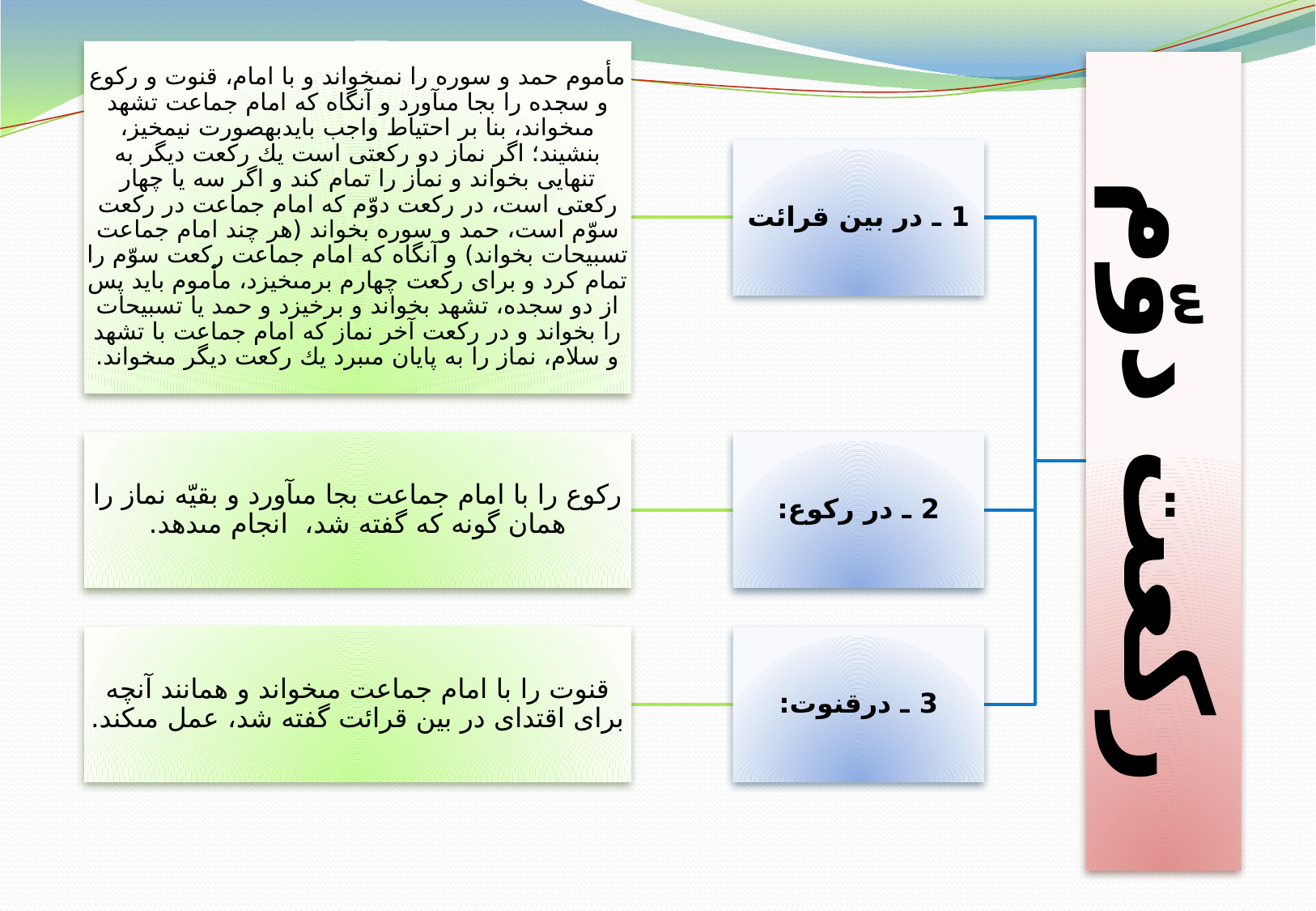

ركعت دوّم
1 ـ در بين قرائت
مأموم حمد و سوره را نمى‏خواند و با امام، قنوت و ركوع و سجده را بجا مى‏آورد و آنگاه كه امام جماعت تشهد مى‏خواند، بنا بر احتياط واجب بايدبه‏صورت نيم‏خيز، بنشيند؛ اگر نماز دو ركعتى است يك ركعت ديگر به تنهايى بخواند و نماز را تمام كند و اگر سه يا چهار ركعتى است، در ركعت دوّم كه امام جماعت در ركعت سوّم است، حمد و سوره بخواند (هر چند امام جماعت تسبيحات بخواند) و آنگاه كه امام جماعت ركعت سوّم را تمام كرد و براى ركعت چهارم برمى‏خيزد، مأموم بايد پس از دو سجده، تشهد بخواند و برخيزد و حمد يا تسبيحات را بخواند و در ركعت آخر نماز كه امام جماعت با تشهد و سلام، نماز را به پايان مى‏برد يك ركعت ديگر مى‏خواند.
2 ـ در ركوع:
ركوع را با امام جماعت بجا مى‏آورد و بقيّه نماز را همان گونه كه گفته شد،  انجام مى‏دهد.
3 ـ درقنوت:
قنوت را با امام جماعت مى‏خواند و همانند آنچه براى اقتداى در بين قرائت گفته شد، عمل مى‏كند.